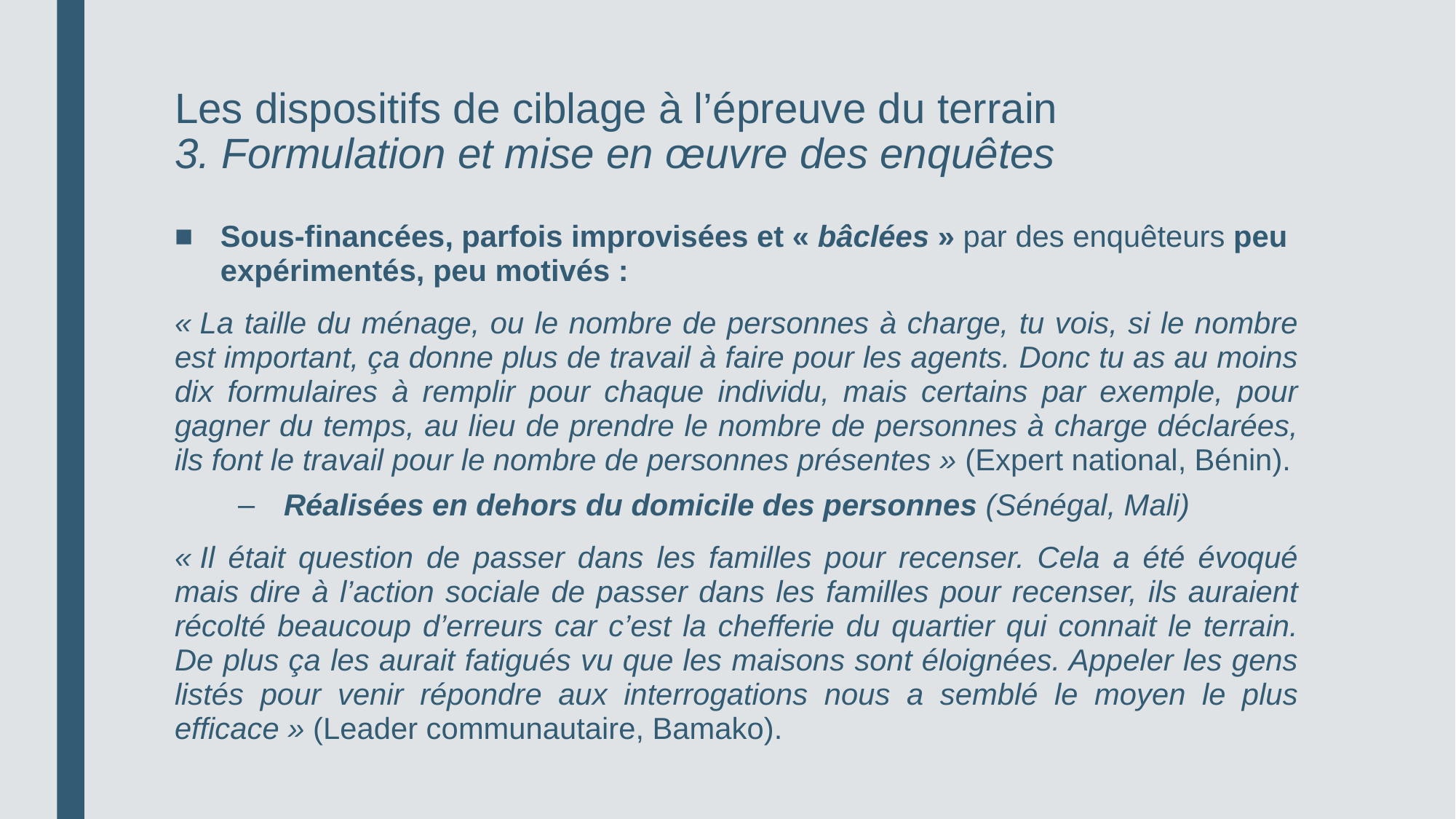

Les dispositifs de ciblage à l’épreuve du terrain
3. Formulation et mise en œuvre des enquêtes
Sous-financées, parfois improvisées et « bâclées » par des enquêteurs peu expérimentés, peu motivés :
« La taille du ménage, ou le nombre de personnes à charge, tu vois, si le nombre est important, ça donne plus de travail à faire pour les agents. Donc tu as au moins dix formulaires à remplir pour chaque individu, mais certains par exemple, pour gagner du temps, au lieu de prendre le nombre de personnes à charge déclarées, ils font le travail pour le nombre de personnes présentes » (Expert national, Bénin).
Réalisées en dehors du domicile des personnes (Sénégal, Mali)
« Il était question de passer dans les familles pour recenser. Cela a été évoqué mais dire à l’action sociale de passer dans les familles pour recenser, ils auraient récolté beaucoup d’erreurs car c’est la chefferie du quartier qui connait le terrain. De plus ça les aurait fatigués vu que les maisons sont éloignées. Appeler les gens listés pour venir répondre aux interrogations nous a semblé le moyen le plus efficace » (Leader communautaire, Bamako).